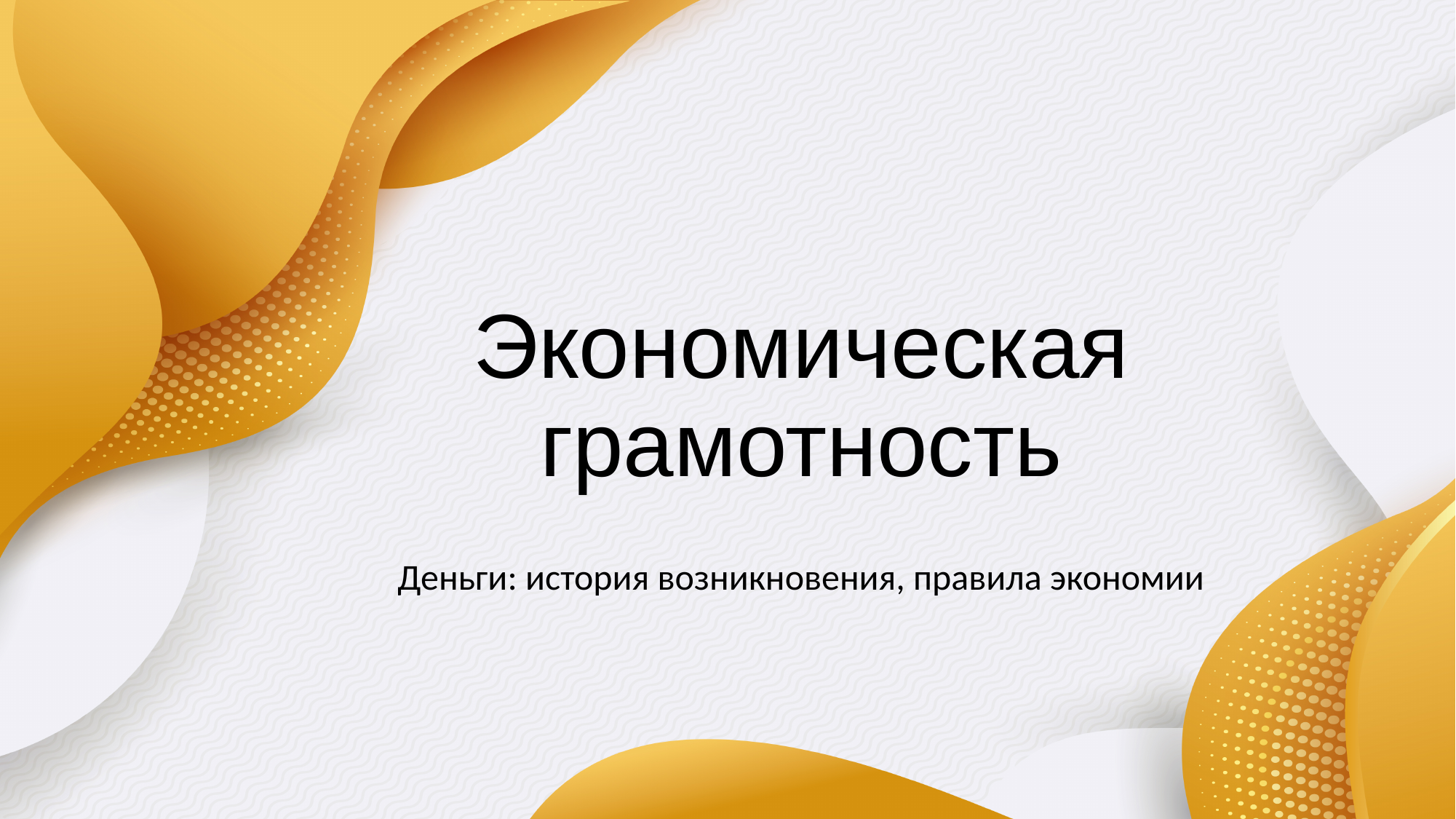

# Экономическая грамотность
Деньги: история возникновения, правила экономии